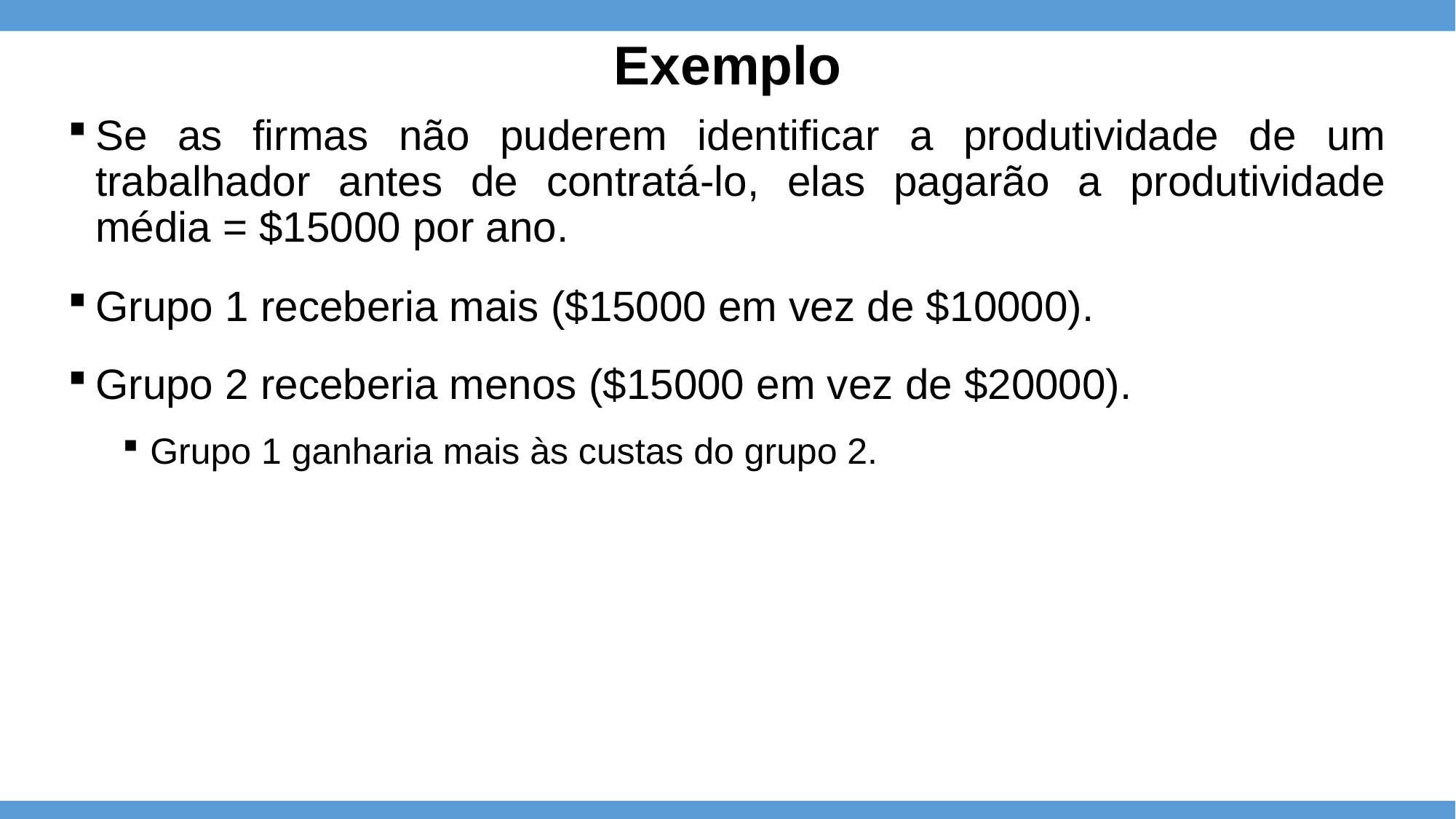

# Exemplo
Se as firmas não puderem identificar a produtividade de um trabalhador antes de contratá-lo, elas pagarão a produtividade média = $15000 por ano.

Grupo 1 receberia mais ($15000 em vez de $10000).

Grupo 2 receberia menos ($15000 em vez de $20000).

Grupo 1 ganharia mais às custas do grupo 2.